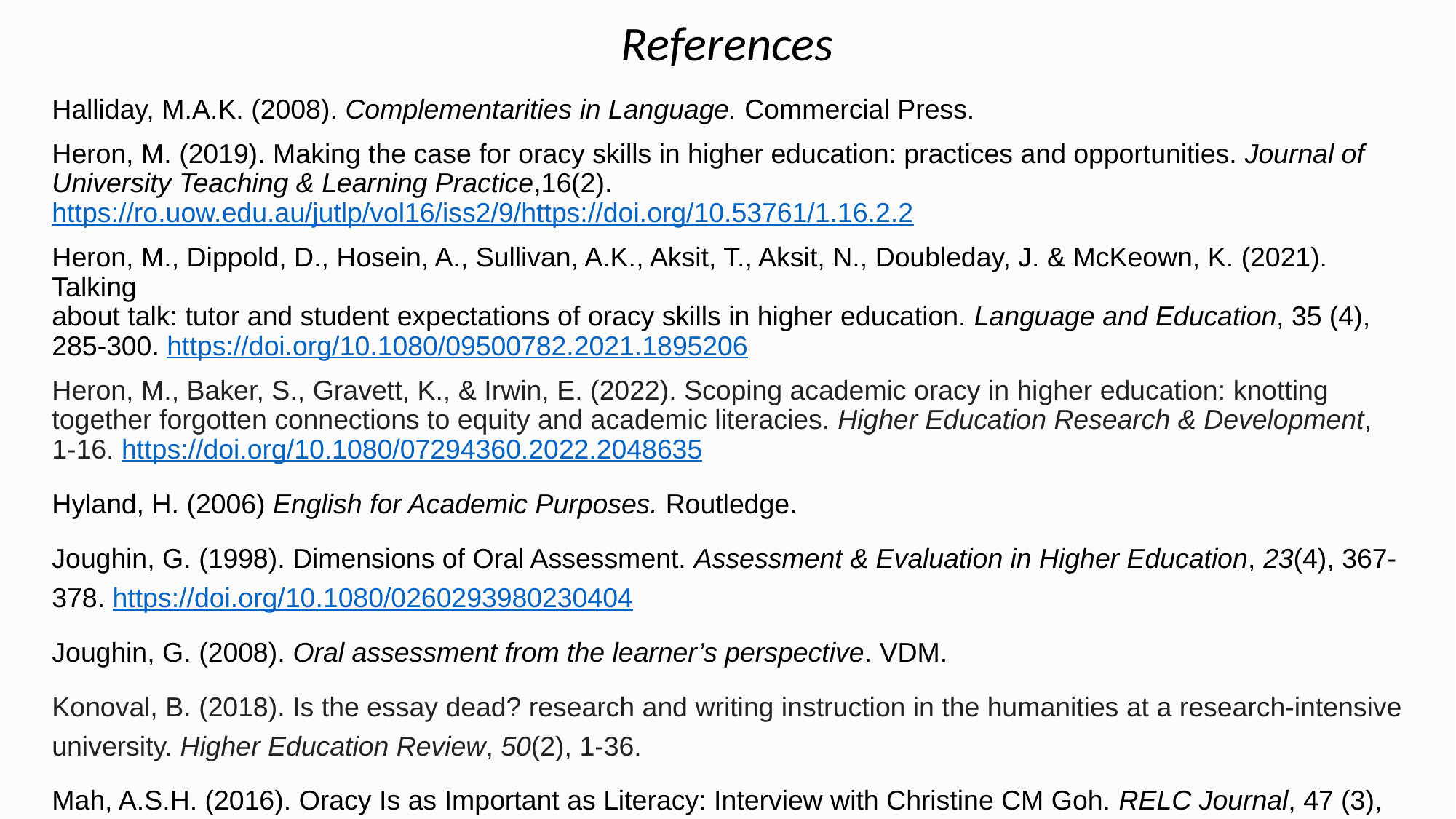

# References
Halliday, M.A.K. (2008). Complementarities in Language. Commercial Press.
Heron, M. (2019). Making the case for oracy skills in higher education: practices and opportunities. Journal of University Teaching & Learning Practice,16(2). https://ro.uow.edu.au/jutlp/vol16/iss2/9/https://doi.org/10.53761/1.16.2.2
Heron, M., Dippold, D., Hosein, A., Sullivan, A.K., Aksit, T., Aksit, N., Doubleday, J. & McKeown, K. (2021). Talking
about talk: tutor and student expectations of oracy skills in higher education. Language and Education, 35 (4), 285-300. https://doi.org/10.1080/09500782.2021.1895206
Heron, M., Baker, S., Gravett, K., & Irwin, E. (2022). Scoping academic oracy in higher education: knotting together forgotten connections to equity and academic literacies. Higher Education Research & Development, 1-16. https://doi.org/10.1080/07294360.2022.2048635
Hyland, H. (2006) English for Academic Purposes. Routledge.
Joughin, G. (1998). Dimensions of Oral Assessment. Assessment & Evaluation in Higher Education, 23(4), 367-378. https://doi.org/10.1080/0260293980230404
Joughin, G. (2008). Oral assessment from the learner’s perspective. VDM.
Konoval, B. (2018). Is the essay dead? research and writing instruction in the humanities at a research-intensive university. Higher Education Review, 50(2), 1-36.
Mah, A.S.H. (2016). Oracy Is as Important as Literacy: Interview with Christine CM Goh. RELC Journal, 47 (3), 399-404. https://doi.org/10.1177/0033688216681671